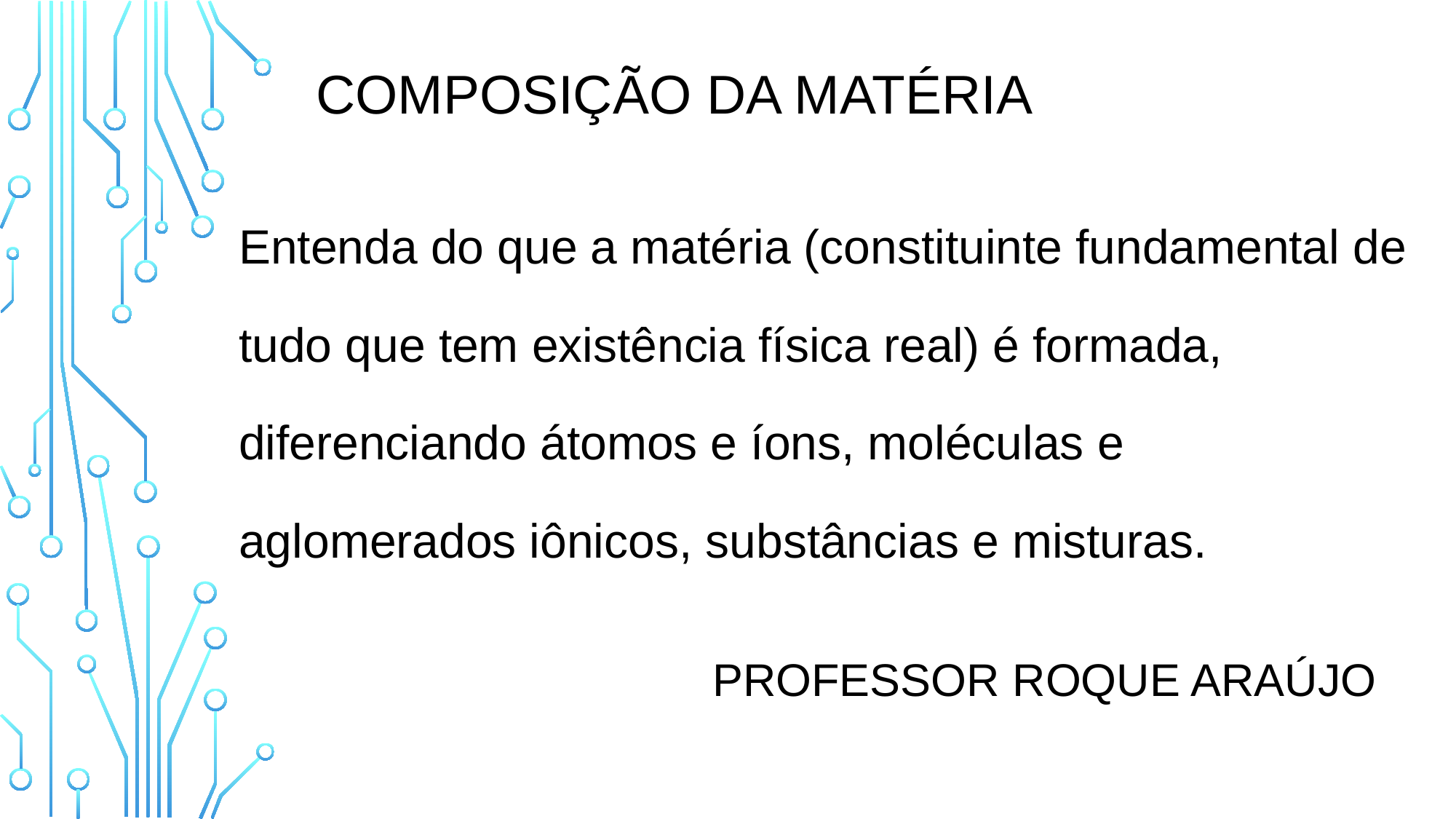

# COMPOSIÇÃO DA MATÉRIA
Entenda do que a matéria (constituinte fundamental de tudo que tem existência física real) é formada, diferenciando átomos e íons, moléculas e aglomerados iônicos, substâncias e misturas.

Professor Roque araújo